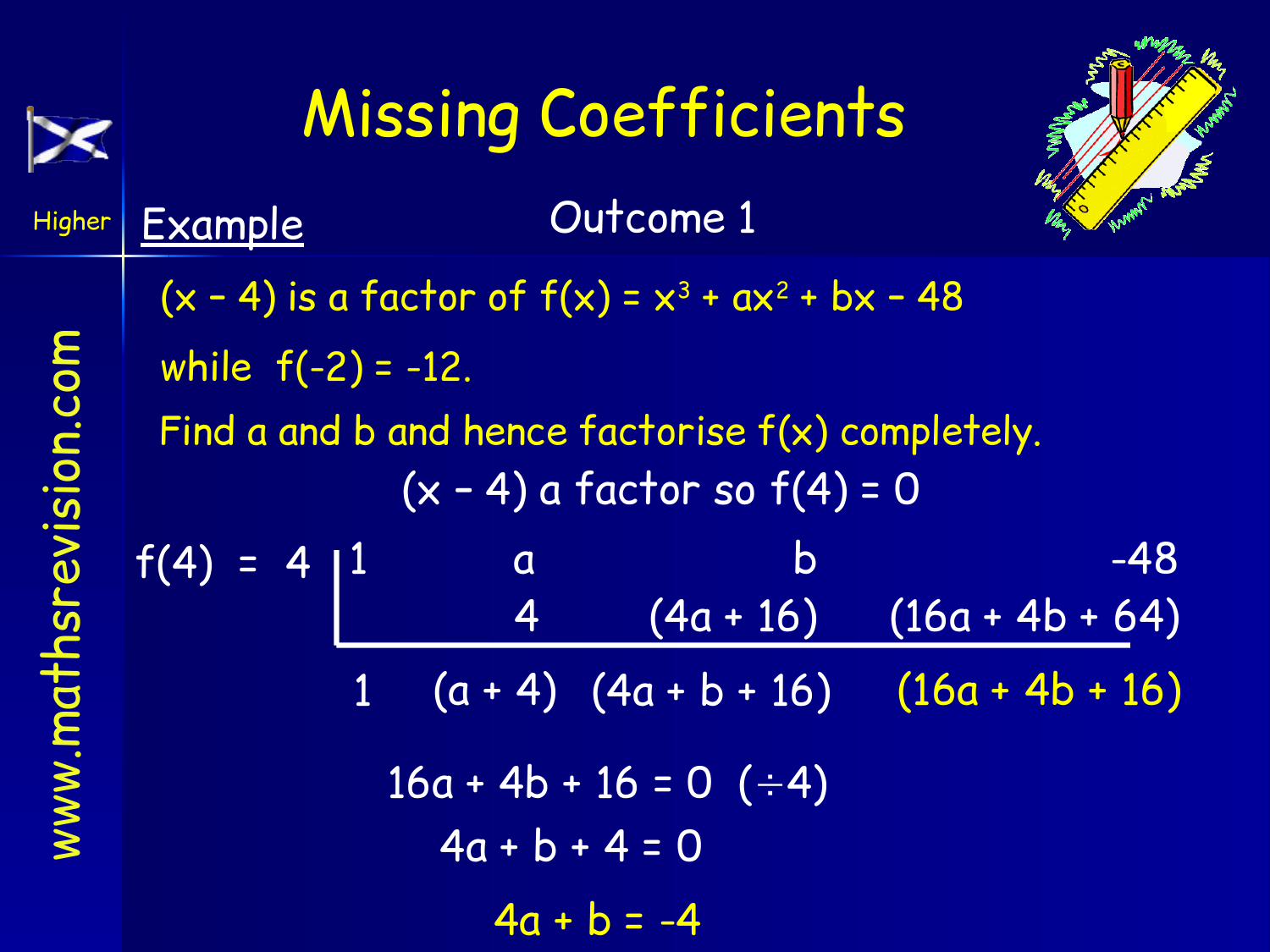

Missing Coefficients
Example
(x – 4) is a factor of f(x) = x3 + ax2 + bx – 48
while  f(-2) = -12.
Find a and b and hence factorise f(x) completely.
(x – 4) a factor so f(4) = 0
1	   a	               b	                    -48
f(4)  =  4

4
(4a + 16)
(16a + 4b + 64)
(a + 4)
(16a + 4b + 16)
1
(4a + b + 16)
16a + 4b + 16 = 0
(÷4)
4a + b + 4 = 0
4a + b = -4